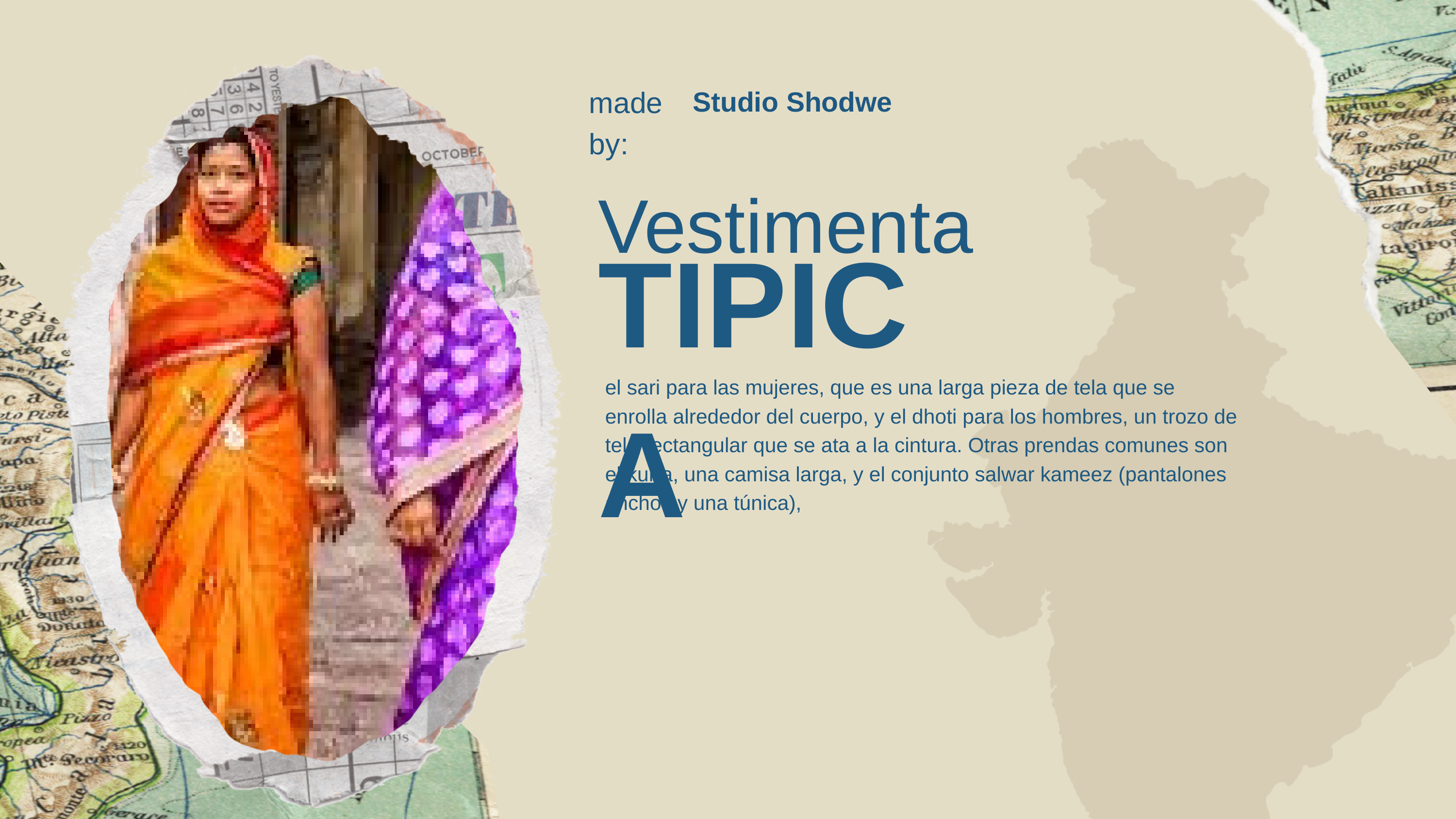

made by:
Studio Shodwe

Vestimenta

TIPICA
el sari para las mujeres, que es una larga pieza de tela que se enrolla alrededor del cuerpo, y el dhoti para los hombres, un trozo de tela rectangular que se ata a la cintura. Otras prendas comunes son el kurta, una camisa larga, y el conjunto salwar kameez (pantalones anchos y una túnica),